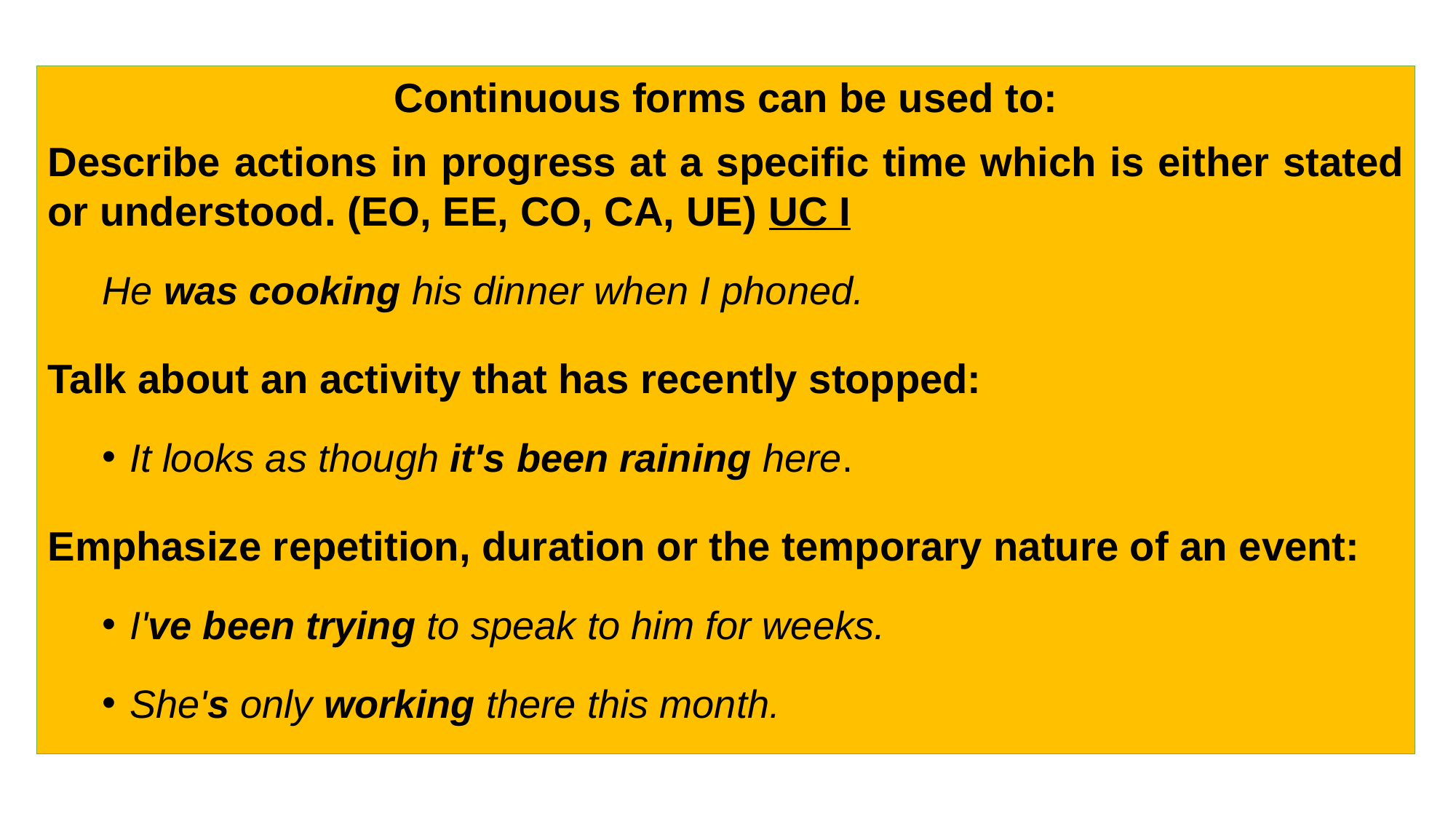

Continuous forms can be used to:
Describe actions in progress at a specific time which is either stated or understood. (EO, EE, CO, CA, UE) UC I
He was cooking his dinner when I phoned.
Talk about an activity that has recently stopped:
It looks as though it's been raining here.
Emphasize repetition, duration or the temporary nature of an event:
I've been trying to speak to him for weeks.
She's only working there this month.